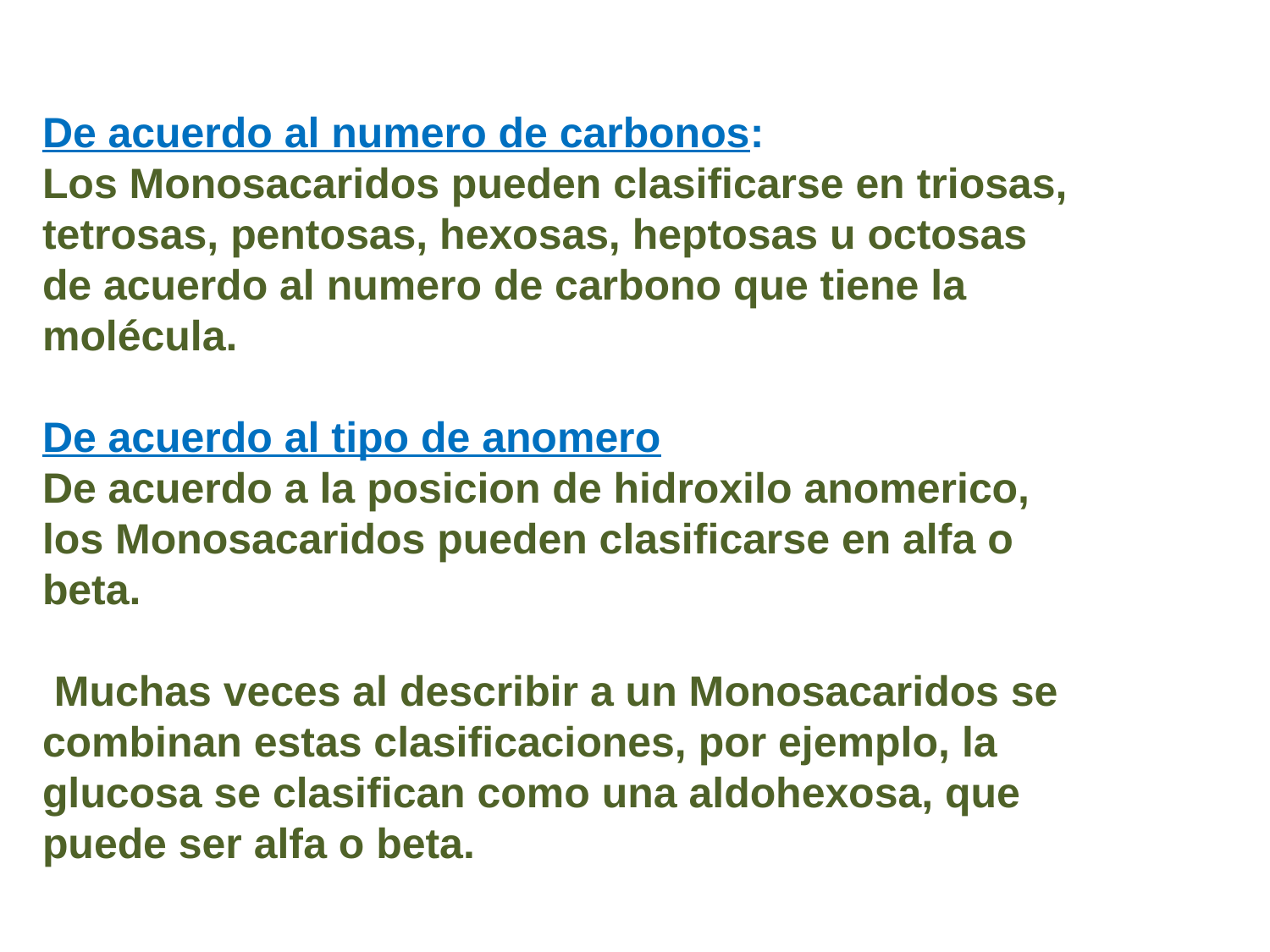

De acuerdo al numero de carbonos:
Los Monosacaridos pueden clasificarse en triosas, tetrosas, pentosas, hexosas, heptosas u octosas de acuerdo al numero de carbono que tiene la molécula.

De acuerdo al tipo de anomero
De acuerdo a la posicion de hidroxilo anomerico, los Monosacaridos pueden clasificarse en alfa o beta.

 Muchas veces al describir a un Monosacaridos se combinan estas clasificaciones, por ejemplo, la glucosa se clasifican como una aldohexosa, que puede ser alfa o beta.